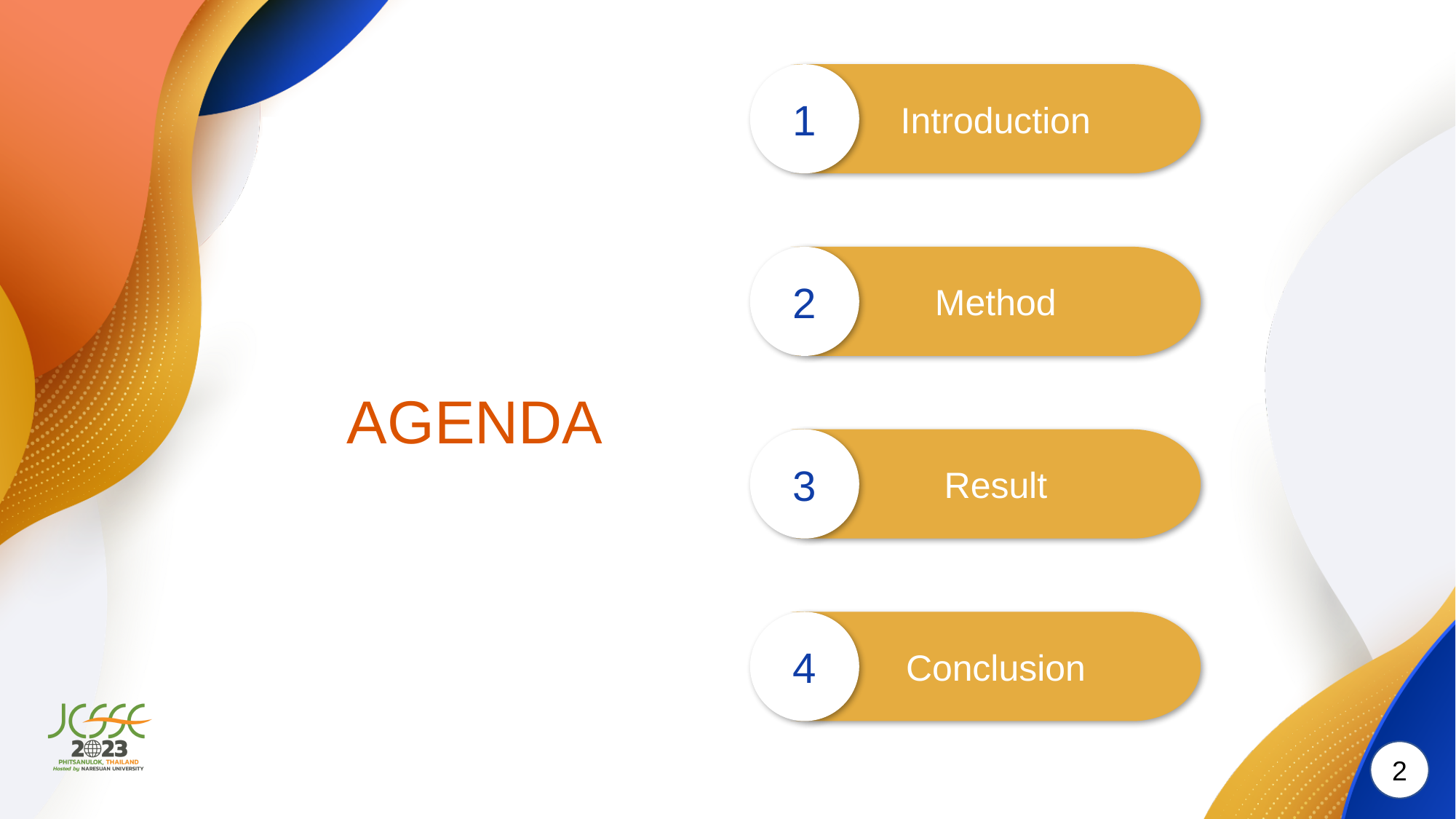

1
Introduction
2
Method
AGENDA
3
Result
4
Conclusion